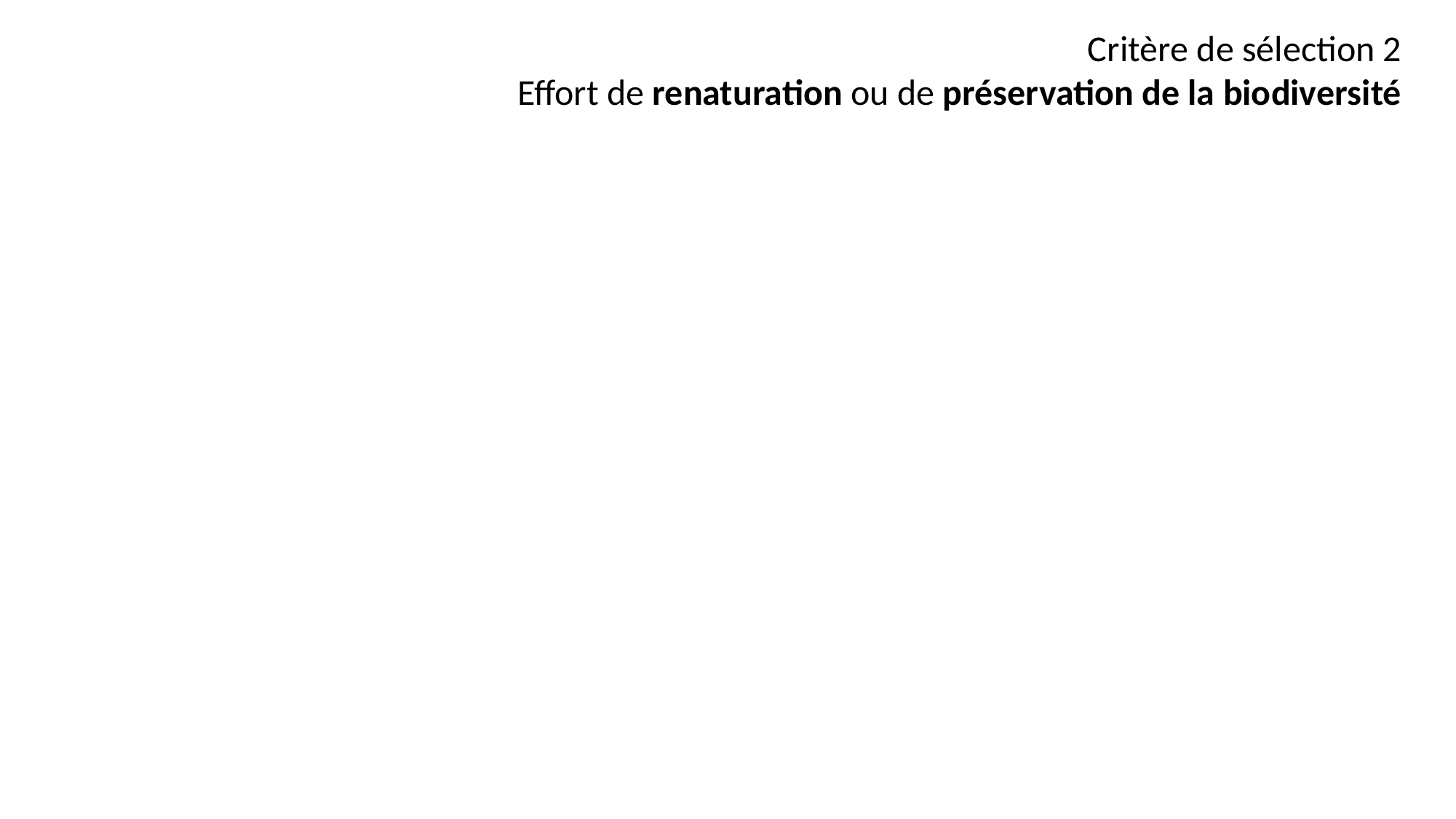

Critère de sélection 2
Effort de renaturation ou de préservation de la biodiversité